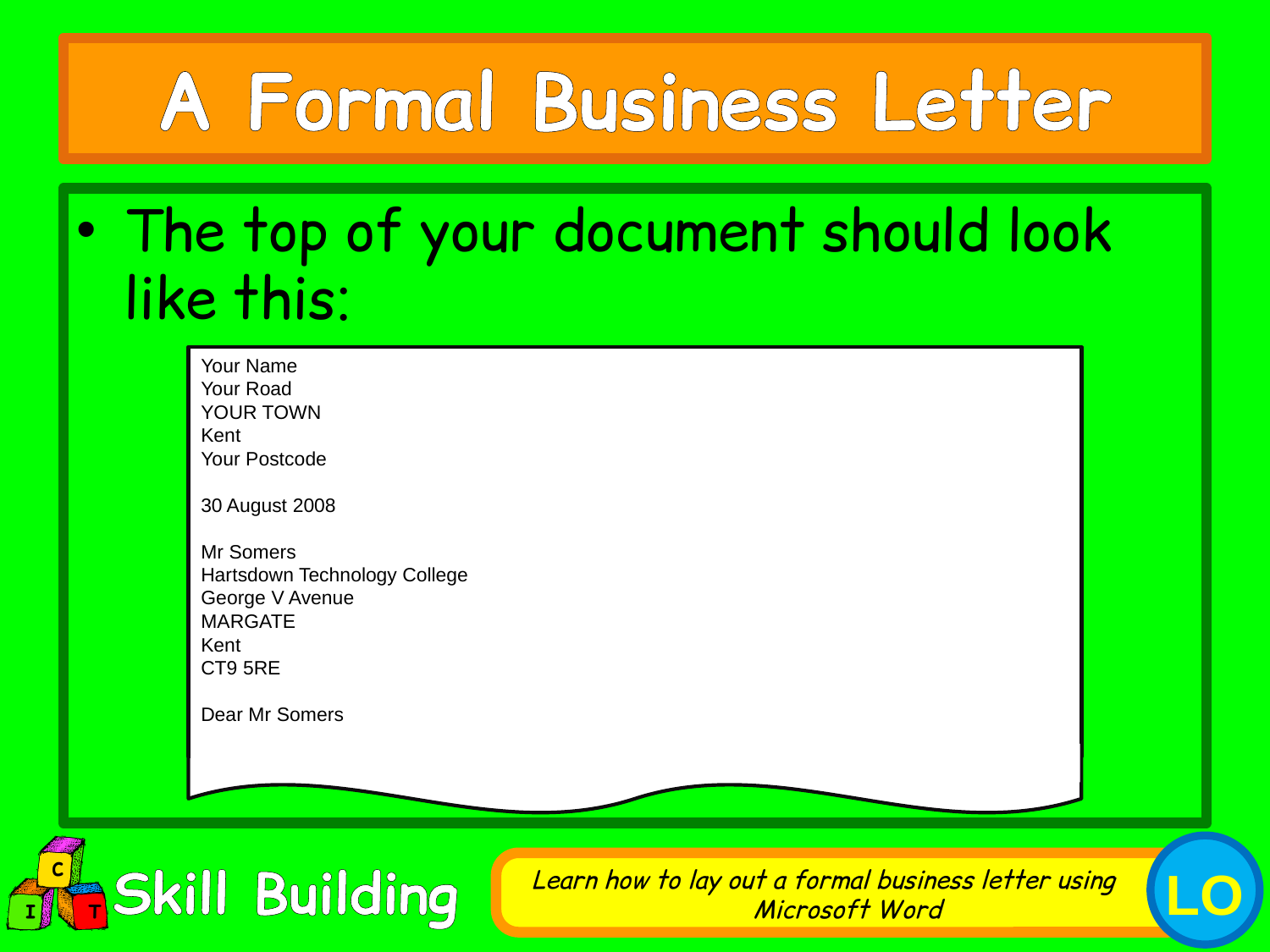

# A Formal Business Letter
The top of your document should look like this:
Your Name
Your Road
YOUR TOWN
Kent
Your Postcode

30 August 2008

Mr Somers
Hartsdown Technology College
George V Avenue
MARGATE
Kent
CT9 5RE

Dear Mr Somers

Learn how to lay out a formal business letter using Microsoft Word